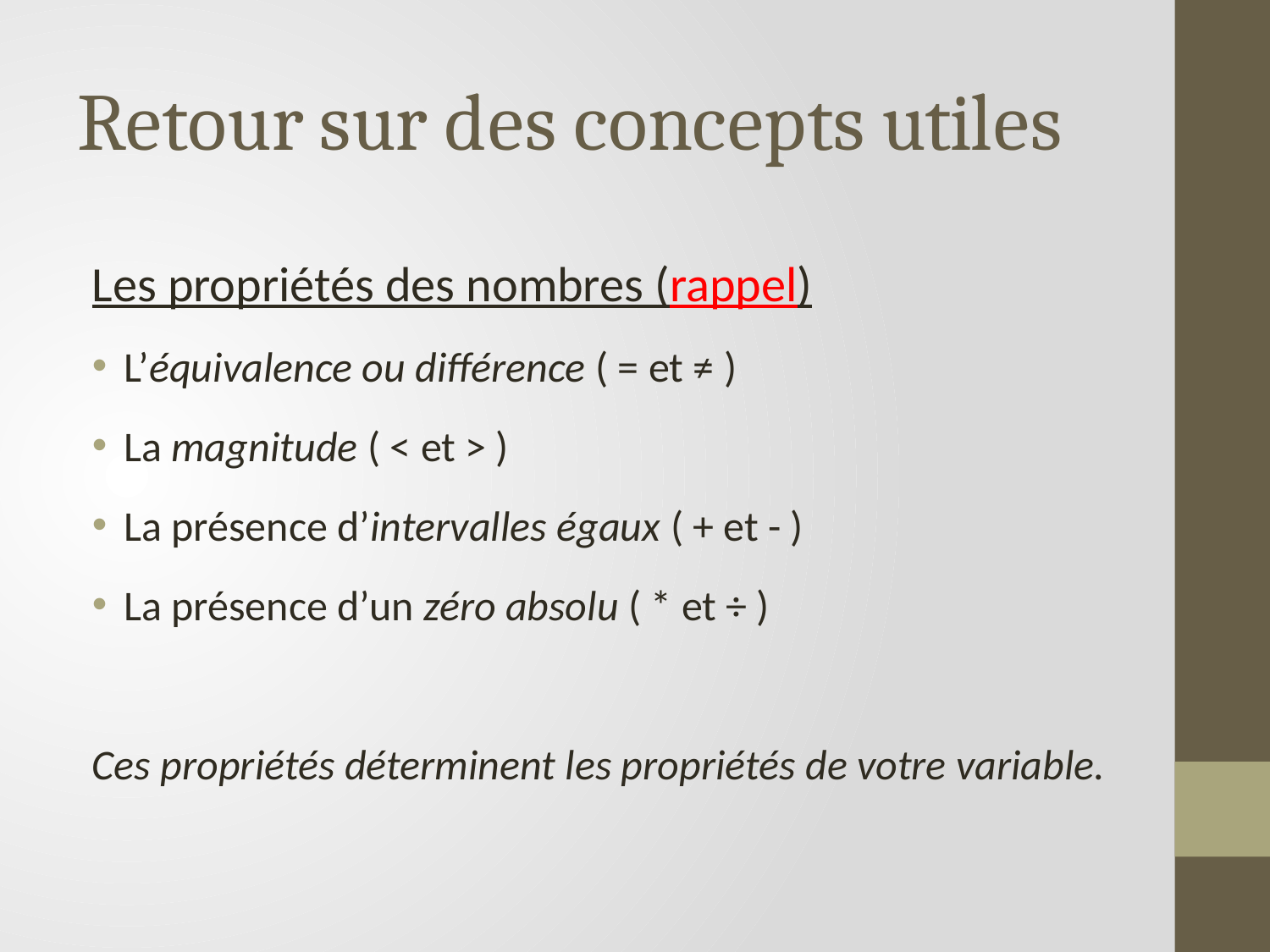

# Retour sur des concepts utiles
Les propriétés des nombres (rappel)
L’équivalence ou différence ( = et ≠ )
La magnitude ( < et > )
La présence d’intervalles égaux ( + et - )
La présence d’un zéro absolu ( * et ÷ )

Ces propriétés déterminent les propriétés de votre variable.